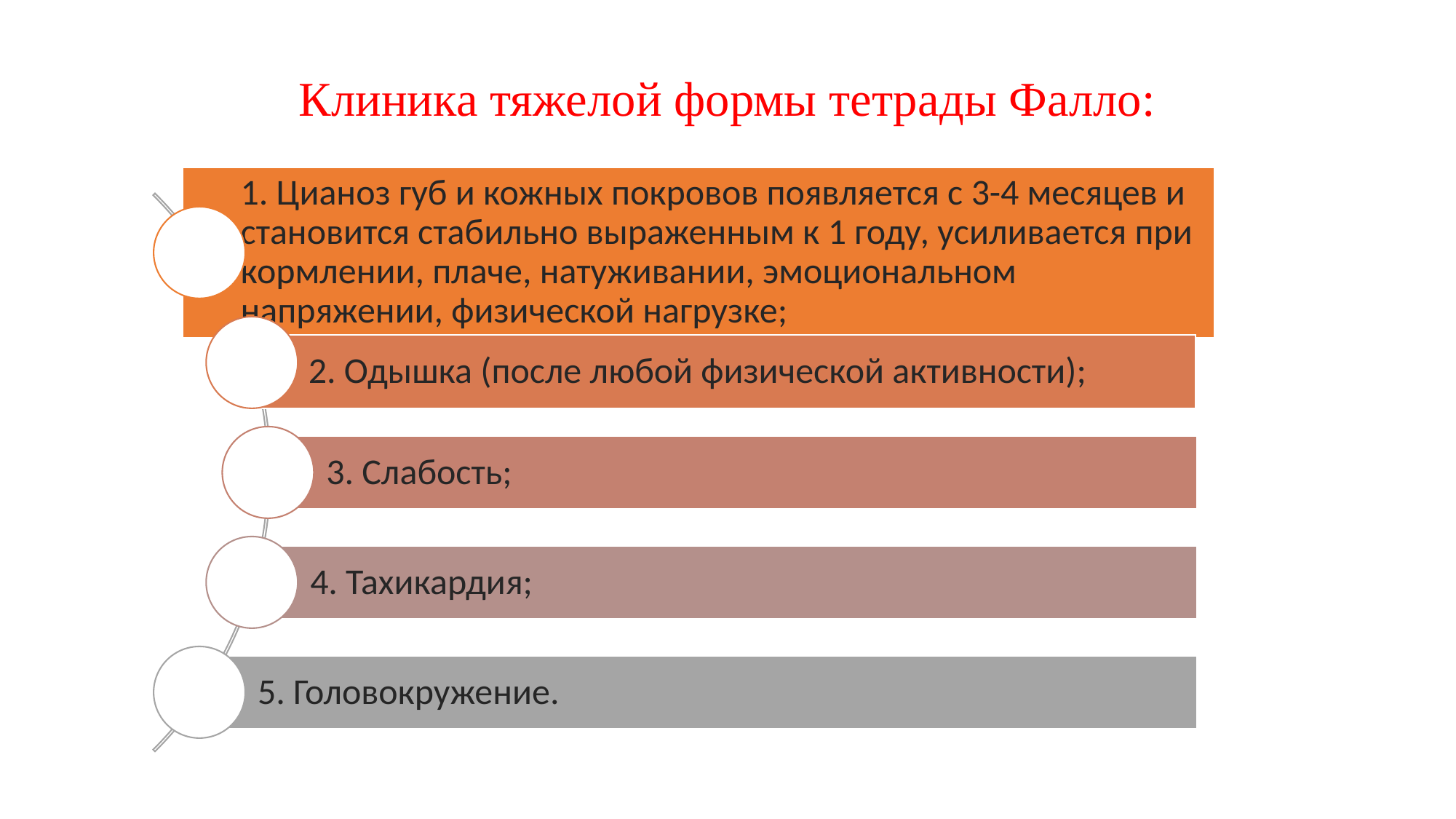

# Клиника тяжелой формы тетрады Фалло:
1. Цианоз губ и кожных покровов появляется с 3-4 месяцев и становится стабильно выраженным к 1 году, усиливается при кормлении, плаче, натуживании, эмоциональном напряжении, физической нагрузке;
2. Одышка (после любой физической активности);
3. Слабость;
4. Тахикардия;
5. Головокружение.